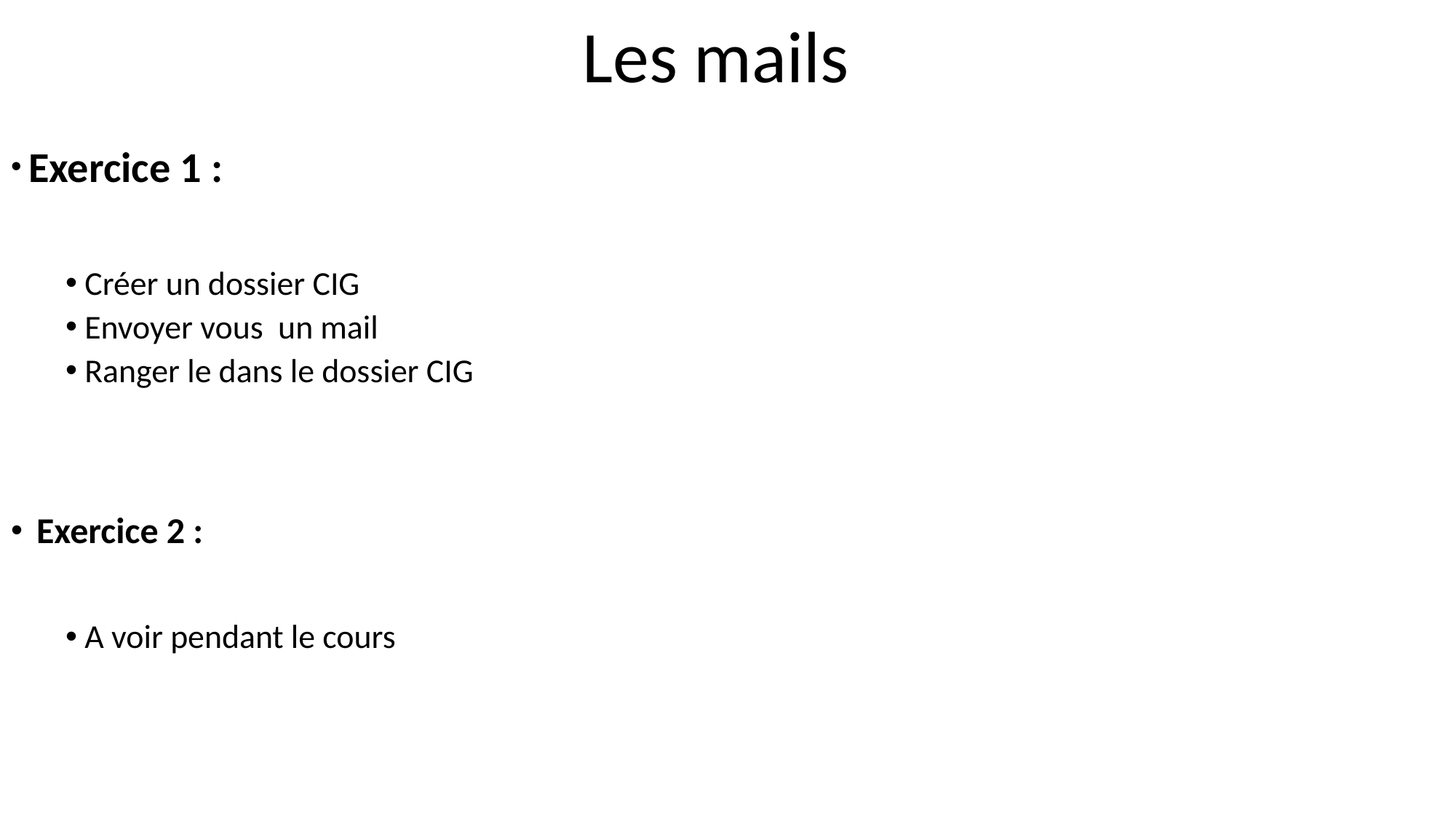

# Les mails
 Exercice 1 :

 Créer un dossier CIG
 Envoyer vous  un mail
 Ranger le dans le dossier CIG

  Exercice 2 :

 A voir pendant le cours